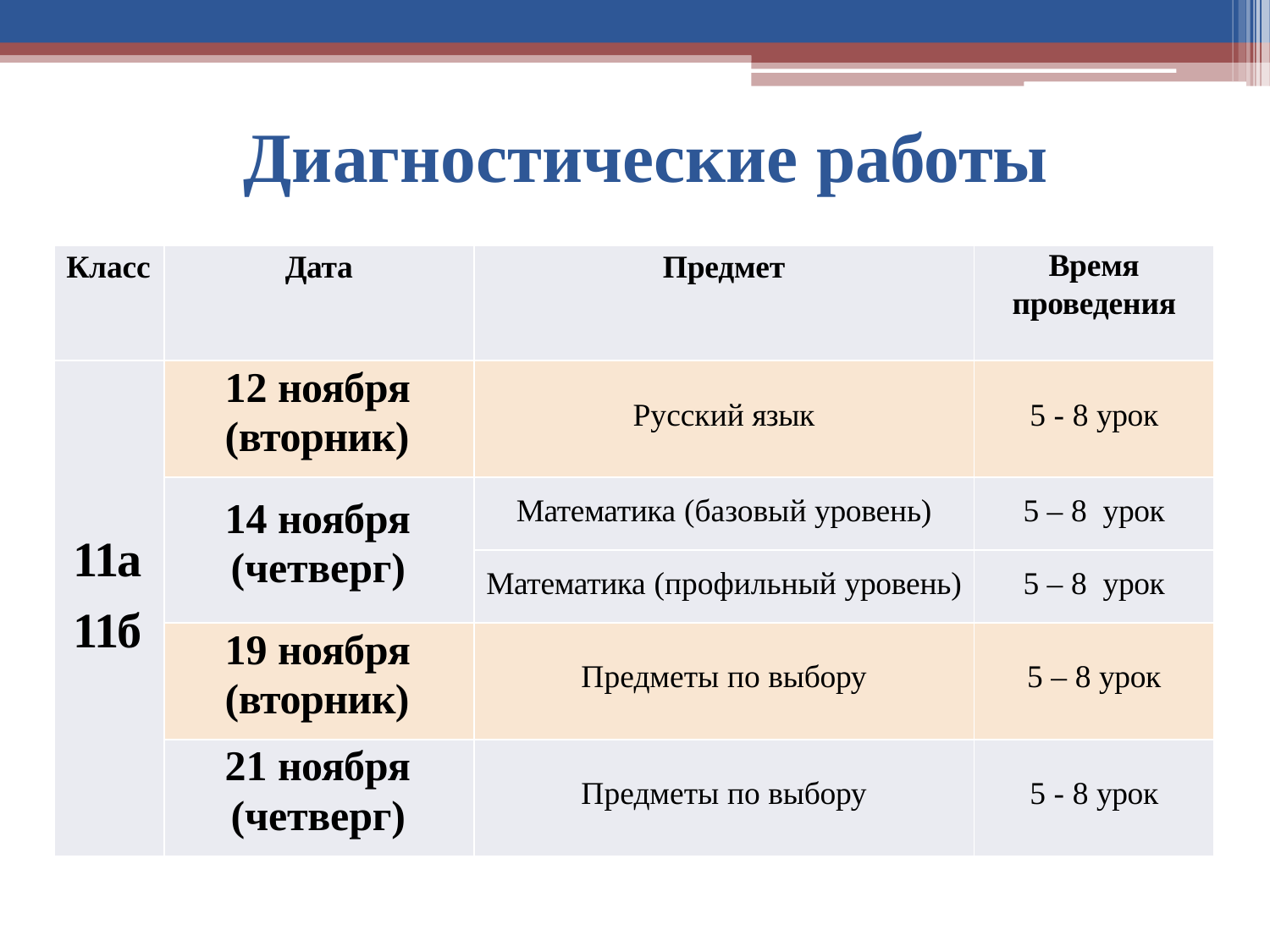

# Диагностические работы
| Класс | Дата | Предмет | Время проведения |
| --- | --- | --- | --- |
| 11а 11б | 12 ноября (вторник) | Русский язык | 5 - 8 урок |
|  | 14 ноября (четверг) | Математика (базовый уровень) | 5 – 8 урок |
|  |  | Математика (профильный уровень) | 5 – 8 урок |
|  | 19 ноября (вторник) | Предметы по выбору | 5 – 8 урок |
|  | 21 ноября (четверг) | Предметы по выбору | 5 - 8 урок |